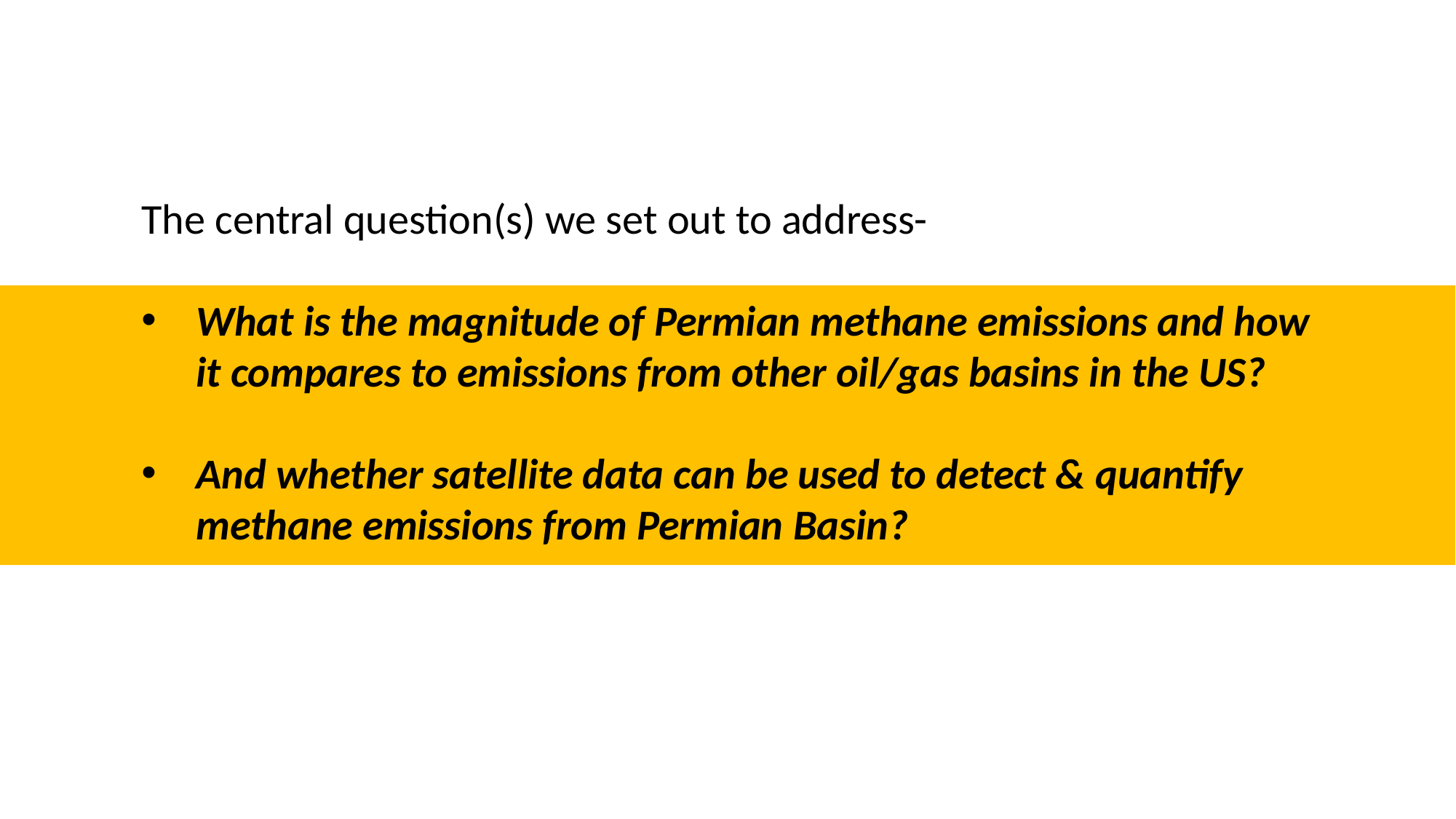

The central question(s) we set out to address-

What is the magnitude of Permian methane emissions and how it compares to emissions from other oil/gas basins in the US?

And whether satellite data can be used to detect & quantify methane emissions from Permian Basin?